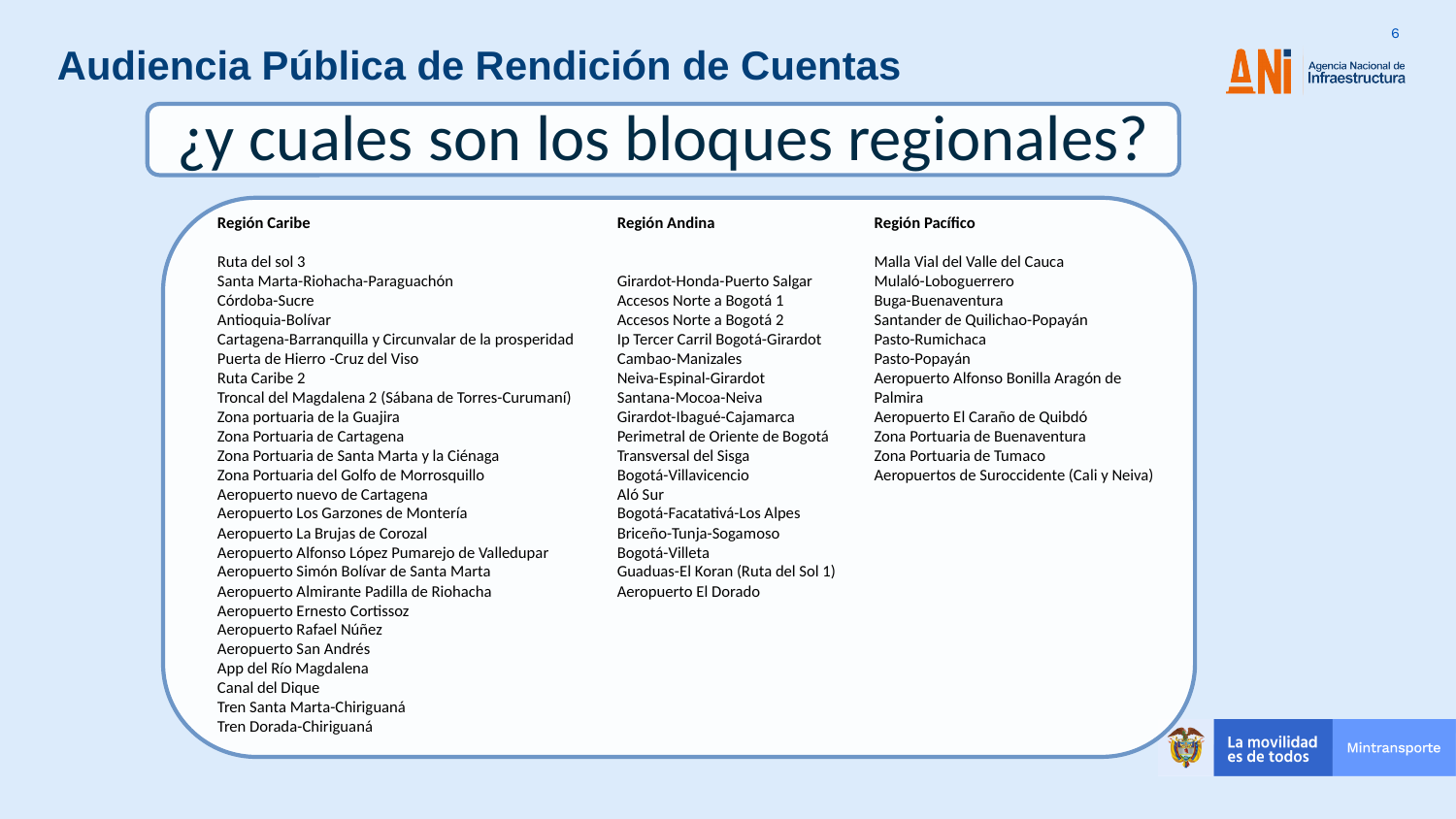

Audiencia Pública de Rendición de Cuentas

¿y cuales son los bloques regionales?

Región Caribe
Ruta del sol 3
Santa Marta-Riohacha-Paraguachón
Córdoba-Sucre
Antioquia-Bolívar
Cartagena-Barranquilla y Circunvalar de la prosperidad
Puerta de Hierro -Cruz del Viso
Ruta Caribe 2
Troncal del Magdalena 2 (Sábana de Torres-Curumaní)
Zona portuaria de la Guajira
Zona Portuaria de Cartagena
Zona Portuaria de Santa Marta y la Ciénaga
Zona Portuaria del Golfo de Morrosquillo
Aeropuerto nuevo de Cartagena
Aeropuerto Los Garzones de Montería
Aeropuerto La Brujas de Corozal
Aeropuerto Alfonso López Pumarejo de Valledupar
Aeropuerto Simón Bolívar de Santa Marta
Aeropuerto Almirante Padilla de Riohacha
Aeropuerto Ernesto Cortissoz
Aeropuerto Rafael Núñez
Aeropuerto San Andrés
App del Río Magdalena
Canal del Dique
Tren Santa Marta-Chiriguaná
Tren Dorada-Chiriguaná
Región Andina

Girardot-Honda-Puerto Salgar
Accesos Norte a Bogotá 1
Accesos Norte a Bogotá 2
Ip Tercer Carril Bogotá-Girardot
Cambao-Manizales
Neiva-Espinal-Girardot
Santana-Mocoa-Neiva
Girardot-Ibagué-Cajamarca
Perimetral de Oriente de Bogotá
Transversal del Sisga
Bogotá-Villavicencio
Aló Sur
Bogotá-Facatativá-Los Alpes
Briceño-Tunja-Sogamoso
Bogotá-Villeta
Guaduas-El Koran (Ruta del Sol 1)
Aeropuerto El Dorado
Región Pacífico
Malla Vial del Valle del Cauca
Mulaló-Loboguerrero
Buga-Buenaventura
Santander de Quilichao-Popayán
Pasto-Rumichaca
Pasto-Popayán
Aeropuerto Alfonso Bonilla Aragón de Palmira
Aeropuerto El Caraño de Quibdó
Zona Portuaria de Buenaventura
Zona Portuaria de Tumaco
Aeropuertos de Suroccidente (Cali y Neiva)